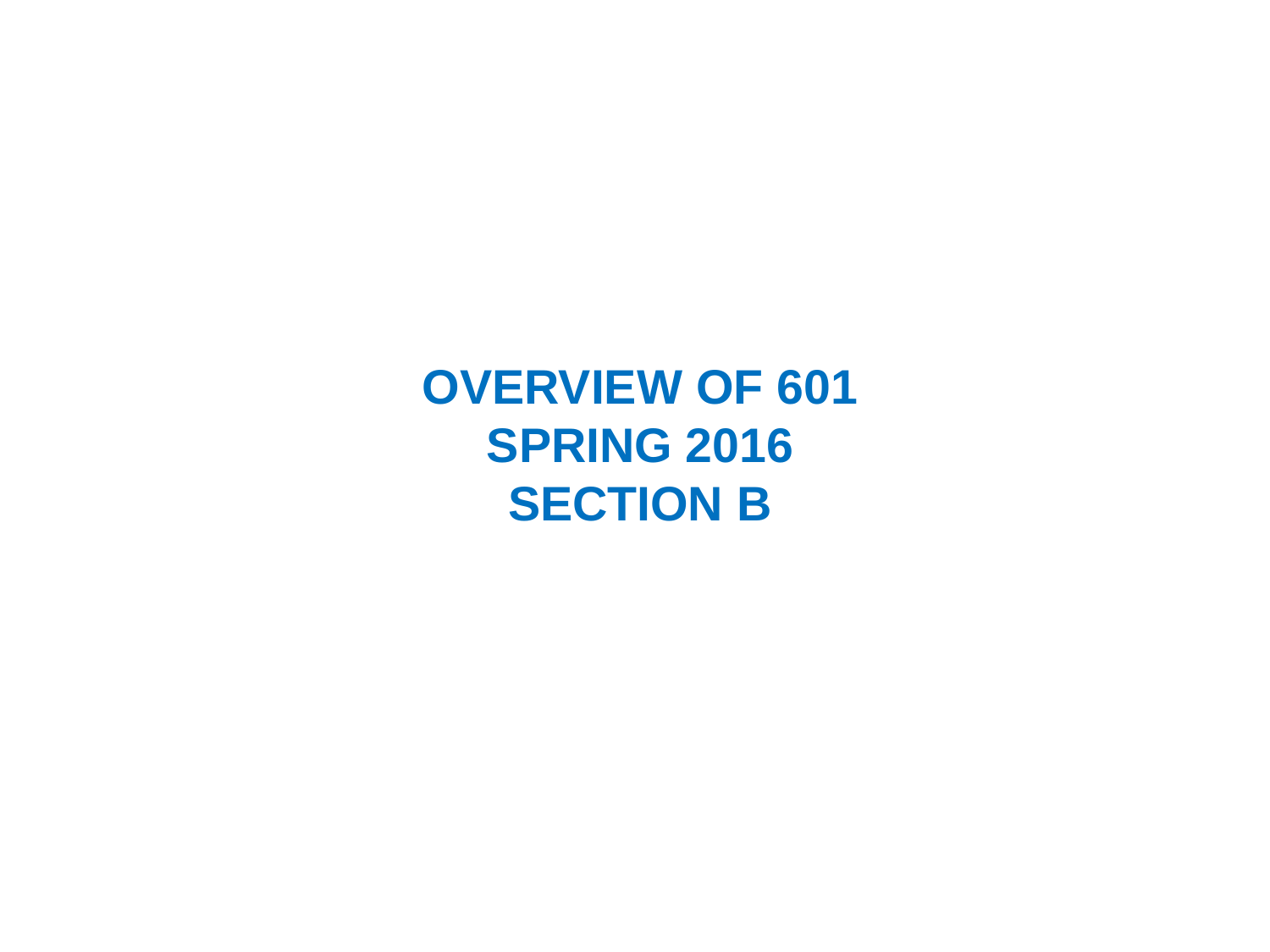

# OVERVIEW of 601 Spring 2016 Section B